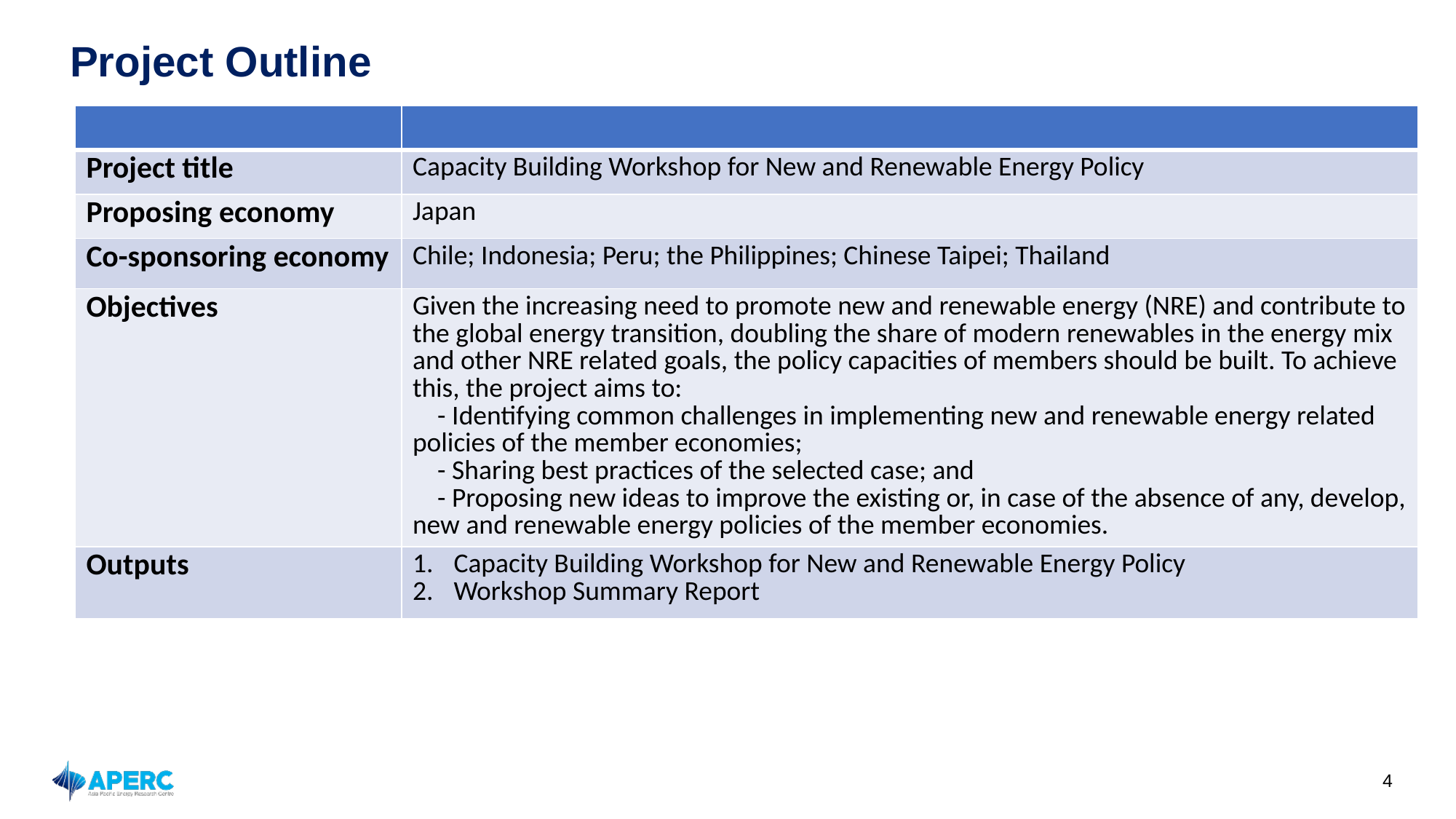

Project Outline
|  |  |
| --- | --- |
| Project title | Capacity Building Workshop for New and Renewable Energy Policy |
| Proposing economy | Japan |
| Co-sponsoring economy | Chile; Indonesia; Peru; the Philippines; Chinese Taipei; Thailand |
| Objectives | Given the increasing need to promote new and renewable energy (NRE) and contribute to the global energy transition, doubling the share of modern renewables in the energy mix and other NRE related goals, the policy capacities of members should be built. To achieve this, the project aims to: - Identifying common challenges in implementing new and renewable energy related policies of the member economies; - Sharing best practices of the selected case; and - Proposing new ideas to improve the existing or, in case of the absence of any, develop, new and renewable energy policies of the member economies. |
| Outputs | Capacity Building Workshop for New and Renewable Energy Policy Workshop Summary Report |
4